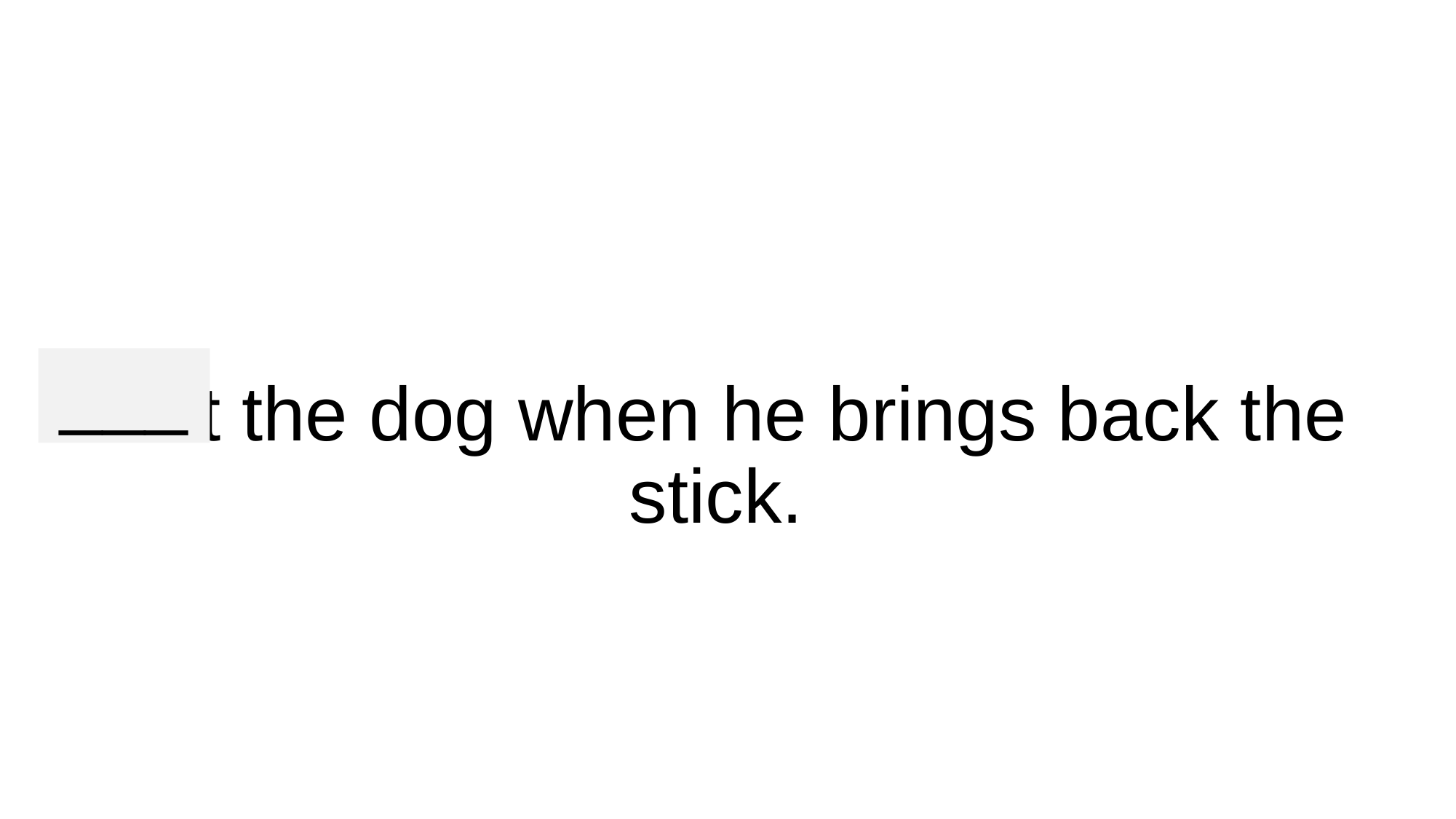

___
# Pat the dog when he brings back the stick.